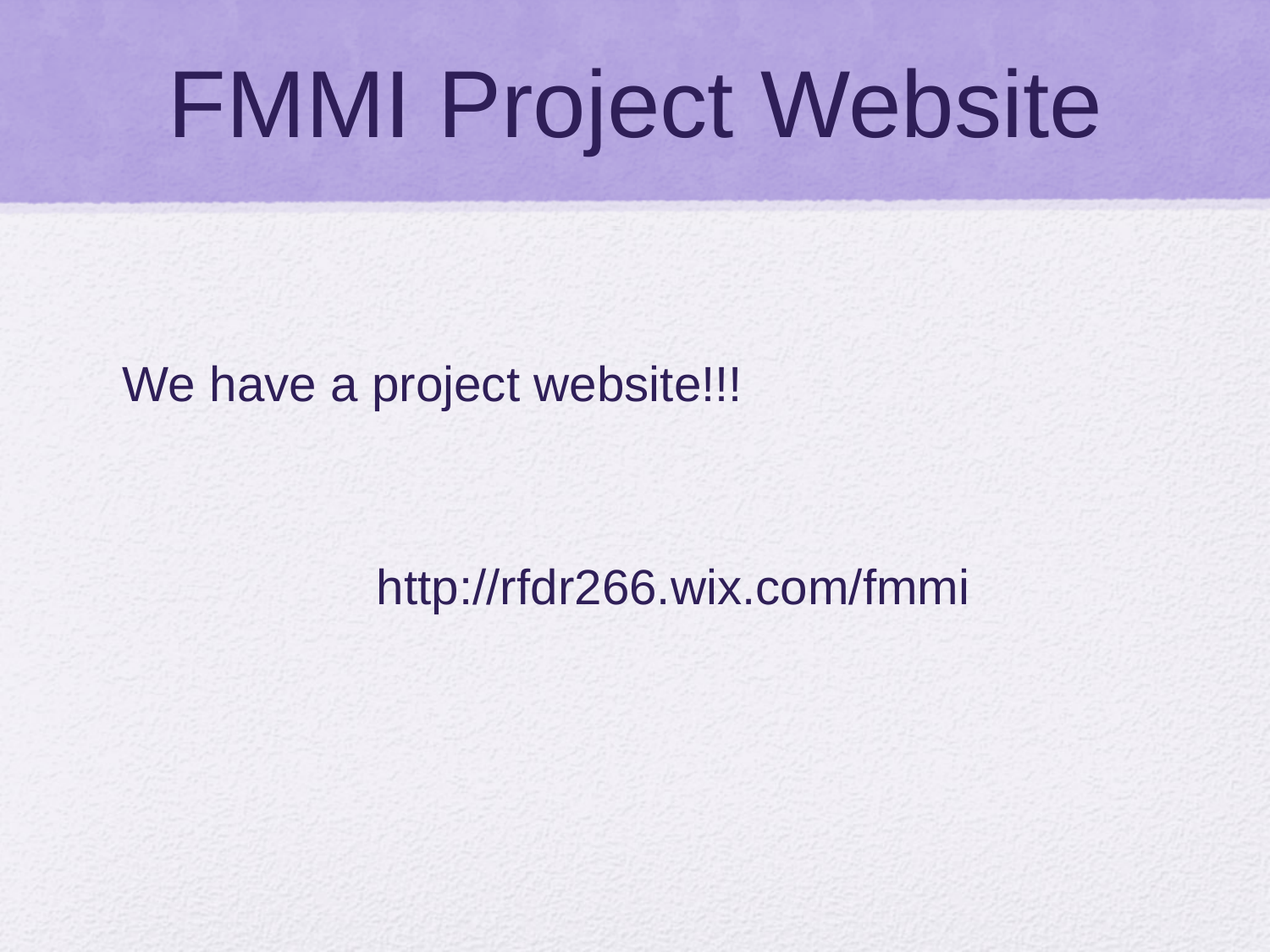

# FMMI Project Website

We have a project website!!!

		http://rfdr266.wix.com/fmmi